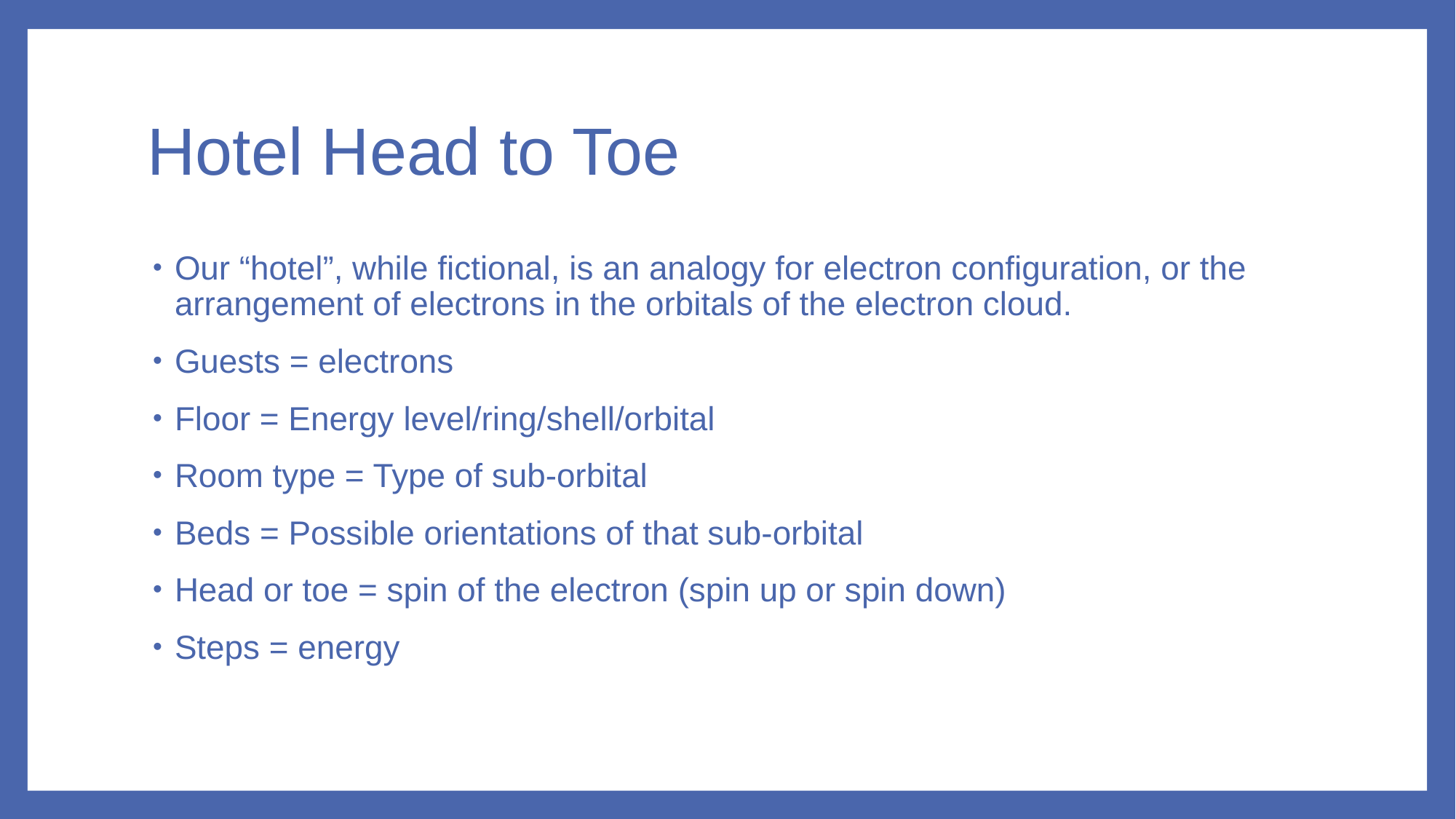

# Hotel Head to Toe
Our “hotel”, while fictional, is an analogy for electron configuration, or the arrangement of electrons in the orbitals of the electron cloud.
Guests = electrons
Floor = Energy level/ring/shell/orbital
Room type = Type of sub-orbital
Beds = Possible orientations of that sub-orbital
Head or toe = spin of the electron (spin up or spin down)
Steps = energy